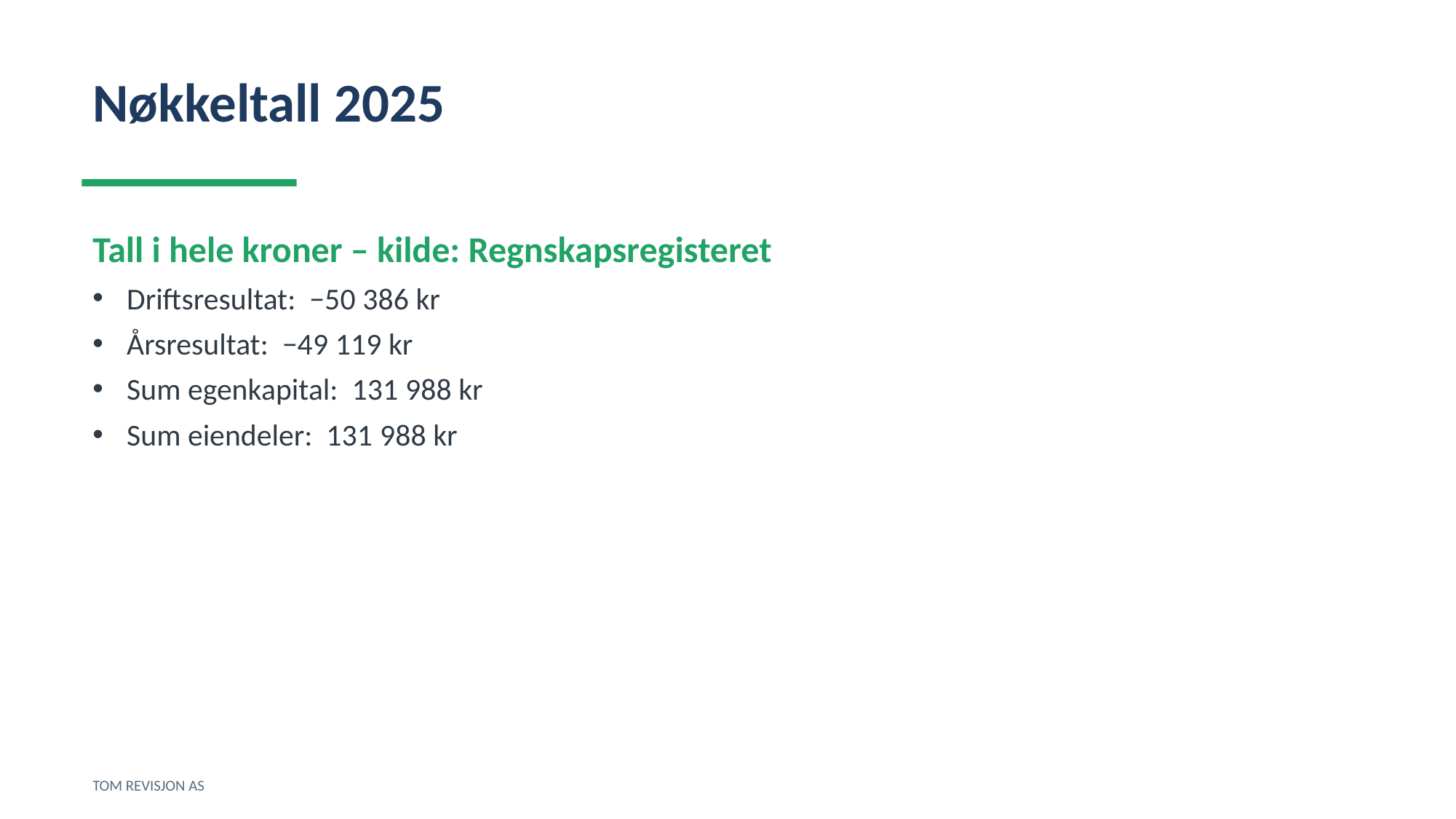

Nøkkeltall 2025

Tall i hele kroner – kilde: Regnskapsregisteret
Driftsresultat:  −50 386 kr
Årsresultat:  −49 119 kr
Sum egenkapital:  131 988 kr
Sum eiendeler:  131 988 kr
TOM REVISJON AS